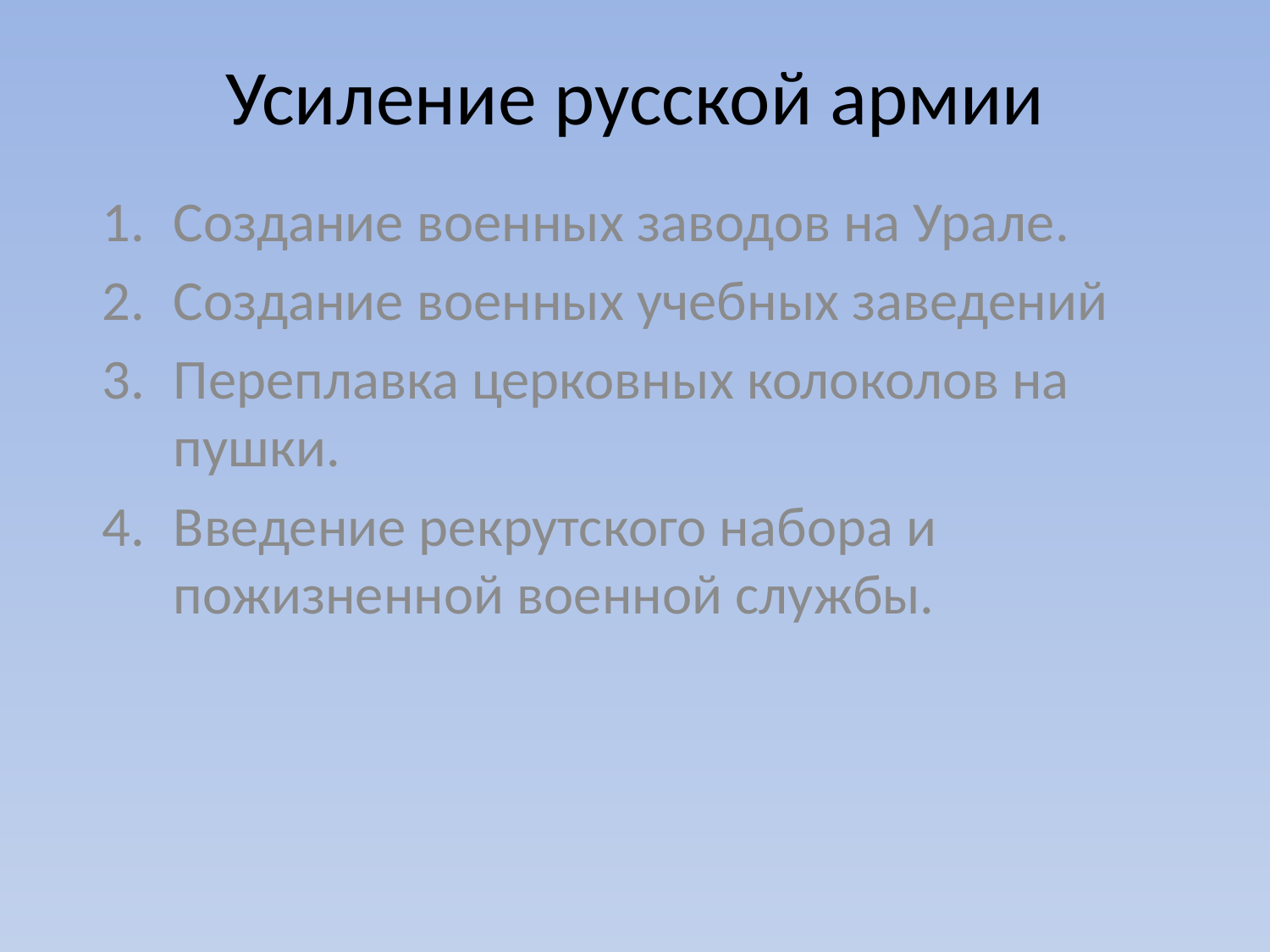

# Усиление русской армии
Создание военных заводов на Урале.
Создание военных учебных заведений
Переплавка церковных колоколов на пушки.
Введение рекрутского набора и пожизненной военной службы.